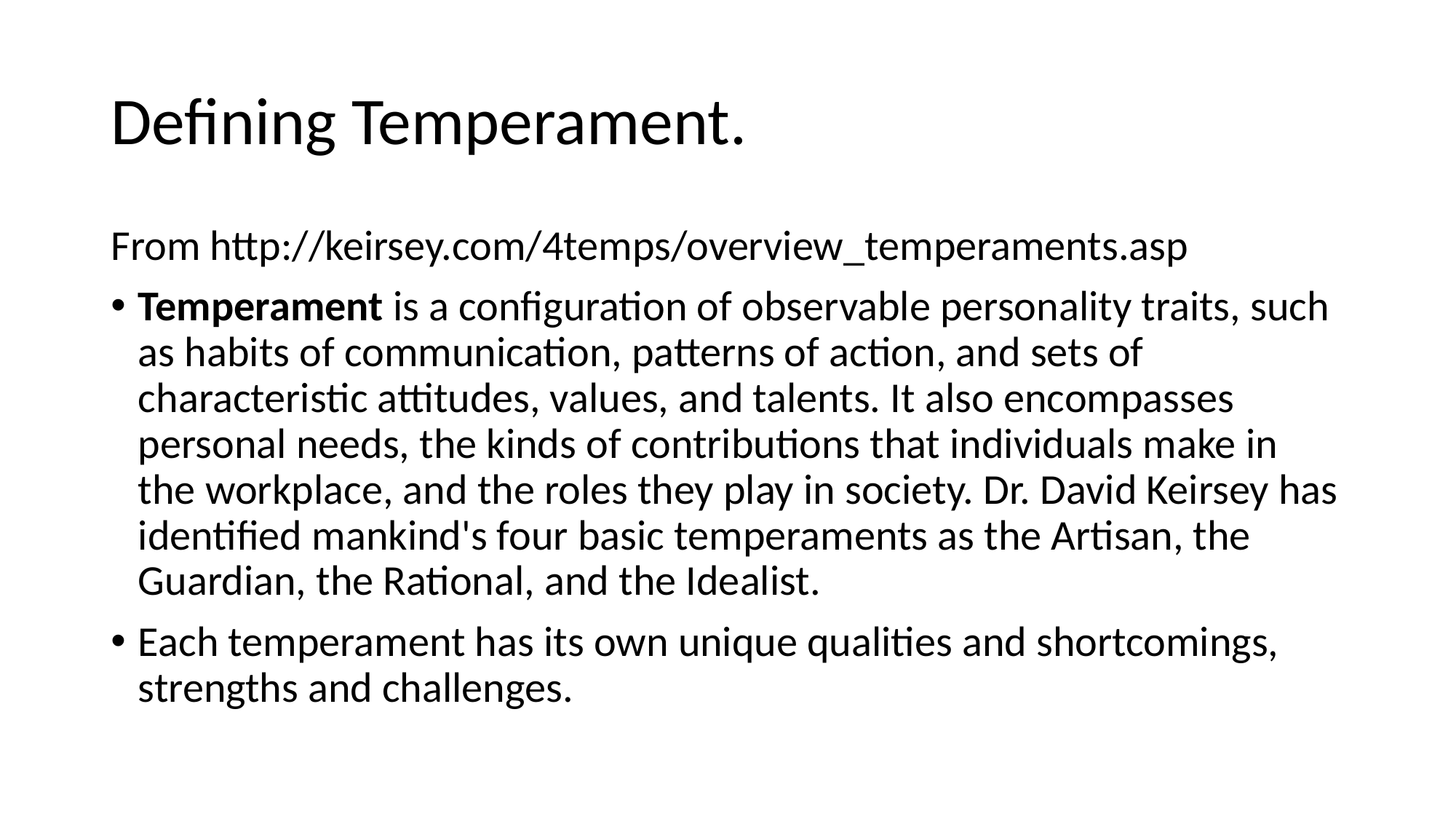

# Defining Temperament.
From http://keirsey.com/4temps/overview_temperaments.asp
Temperament is a configuration of observable personality traits, such as habits of communication, patterns of action, and sets of characteristic attitudes, values, and talents. It also encompasses personal needs, the kinds of contributions that individuals make in the workplace, and the roles they play in society. Dr. David Keirsey has identified mankind's four basic temperaments as the Artisan, the Guardian, the Rational, and the Idealist.
Each temperament has its own unique qualities and shortcomings, strengths and challenges.